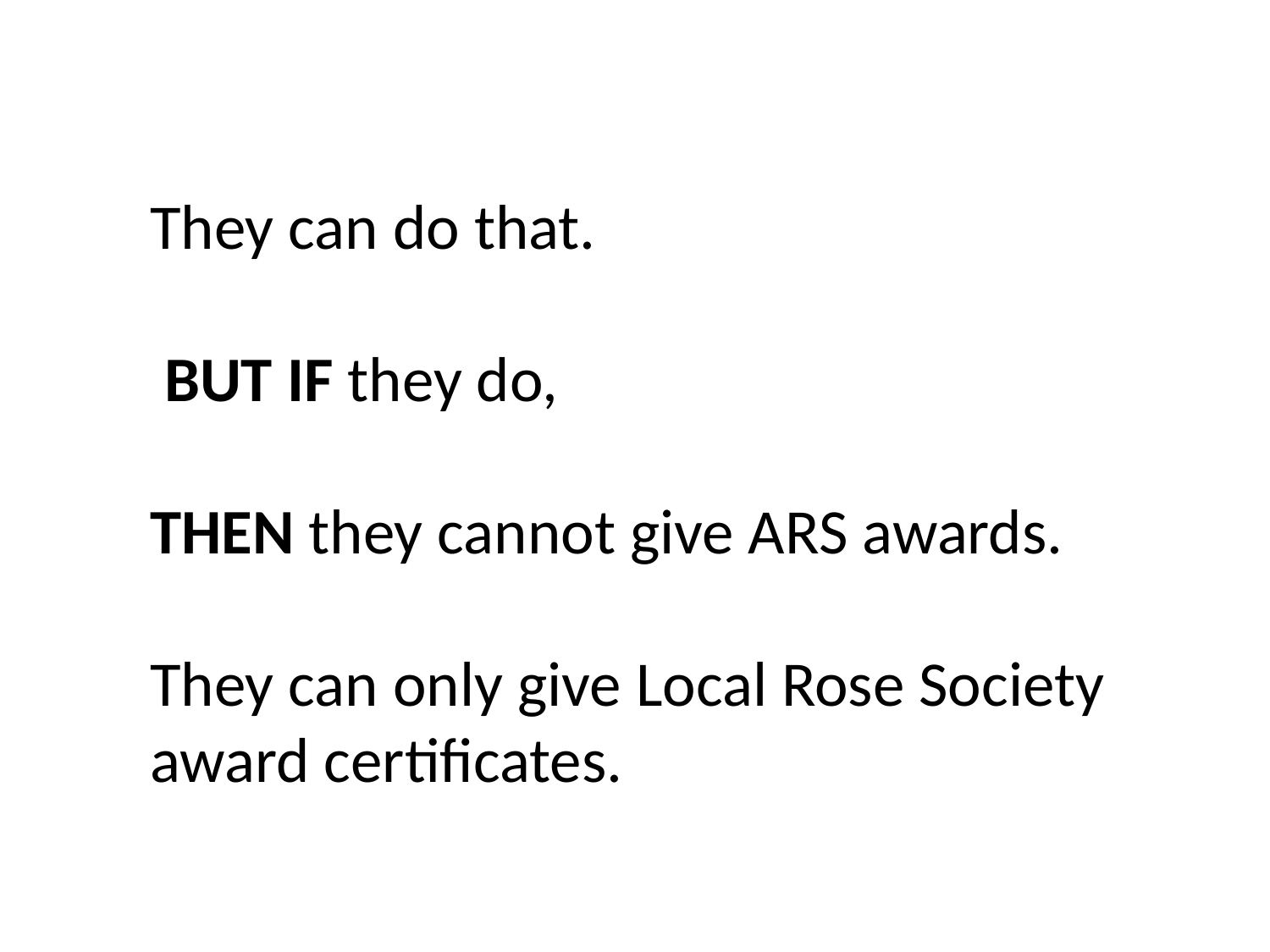

They can do that.

 BUT IF they do,

THEN they cannot give ARS awards.

They can only give Local Rose Society award certificates.